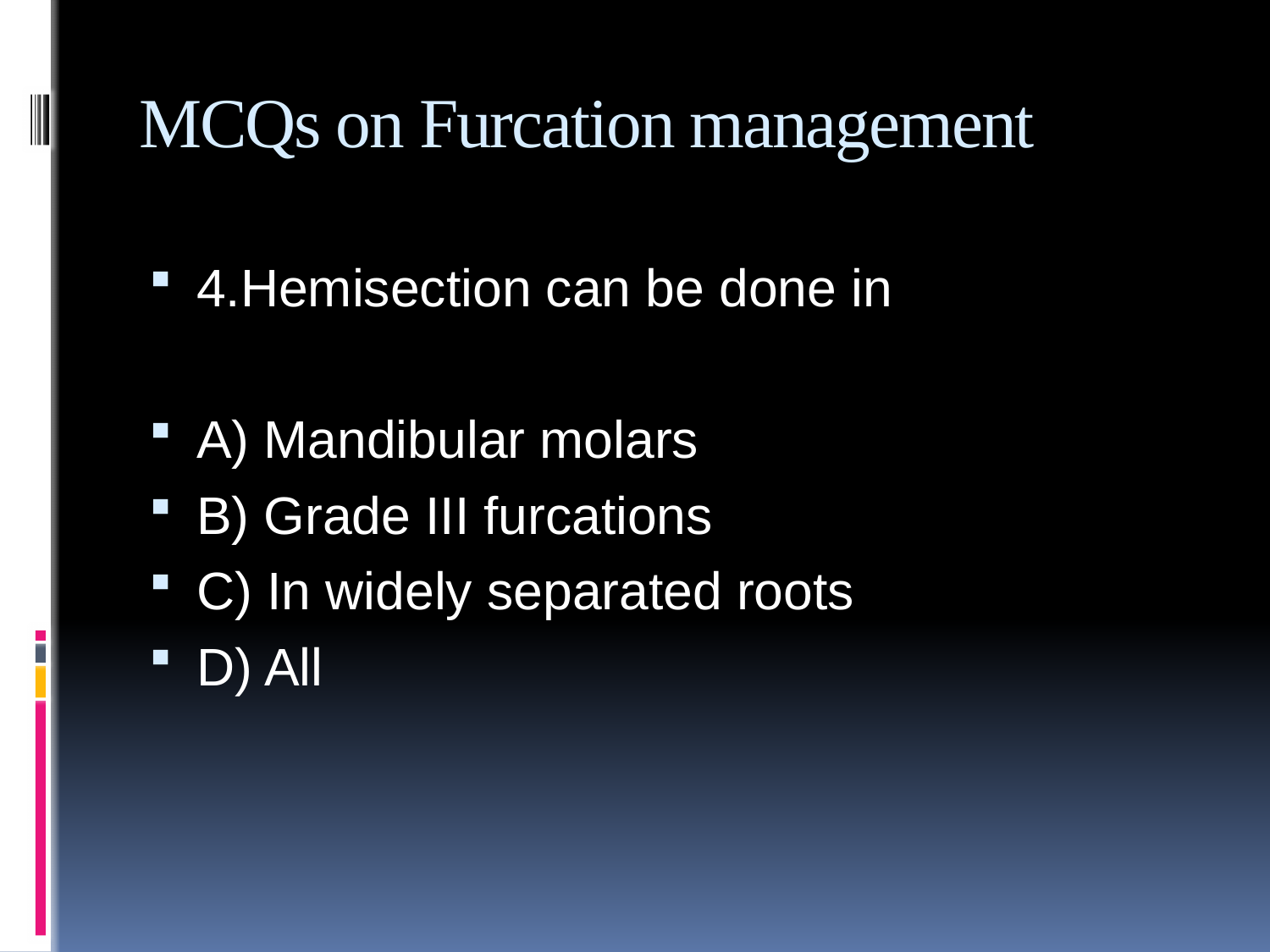

# MCQs on Furcation management
4.Hemisection can be done in

A) Mandibular molars
B) Grade III furcations
C) In widely separated roots
D) All